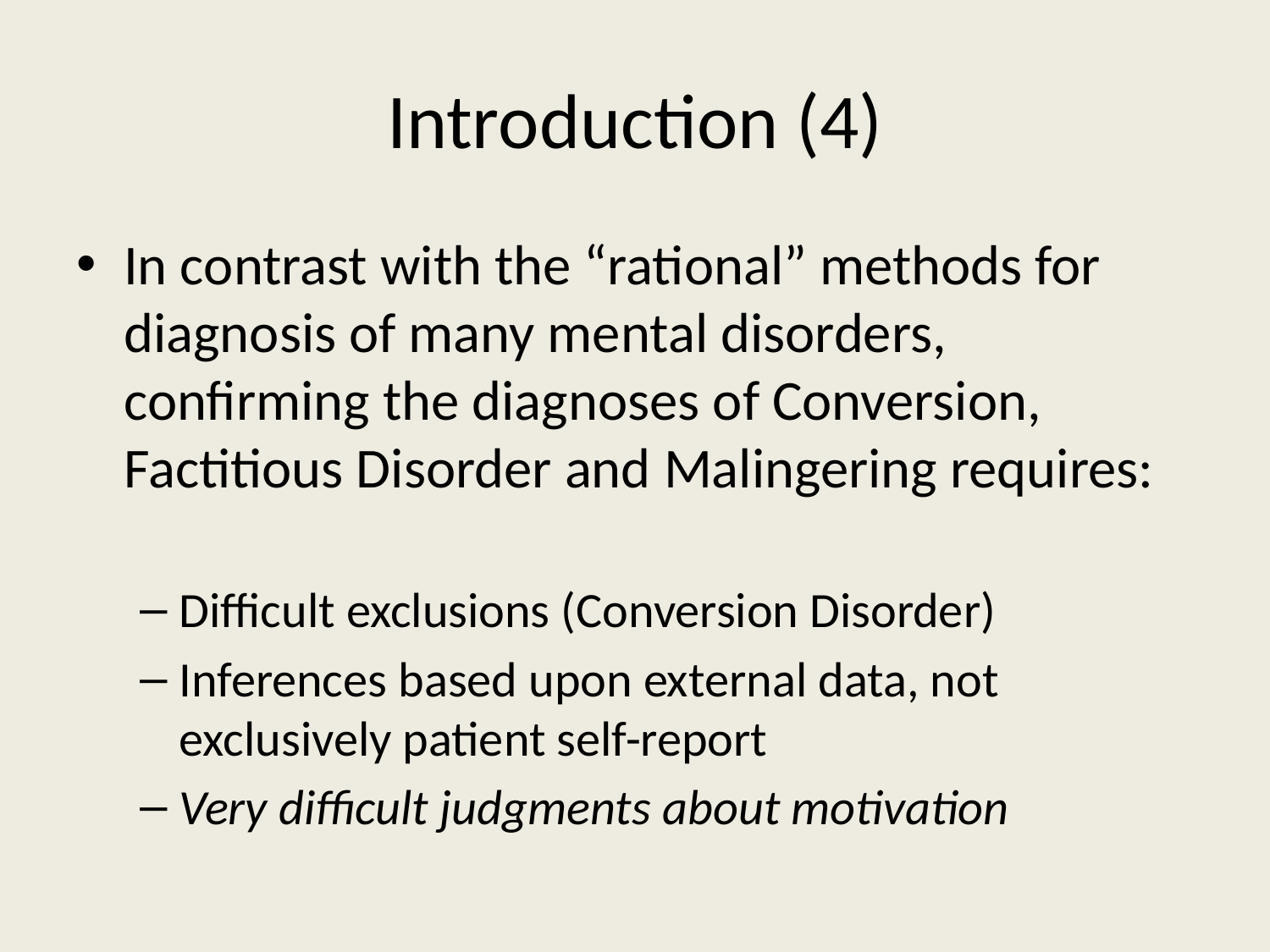

# Introduction (4)
In contrast with the “rational” methods for diagnosis of many mental disorders, confirming the diagnoses of Conversion, Factitious Disorder and Malingering requires:

Difficult exclusions (Conversion Disorder)
Inferences based upon external data, not exclusively patient self-report
Very difficult judgments about motivation